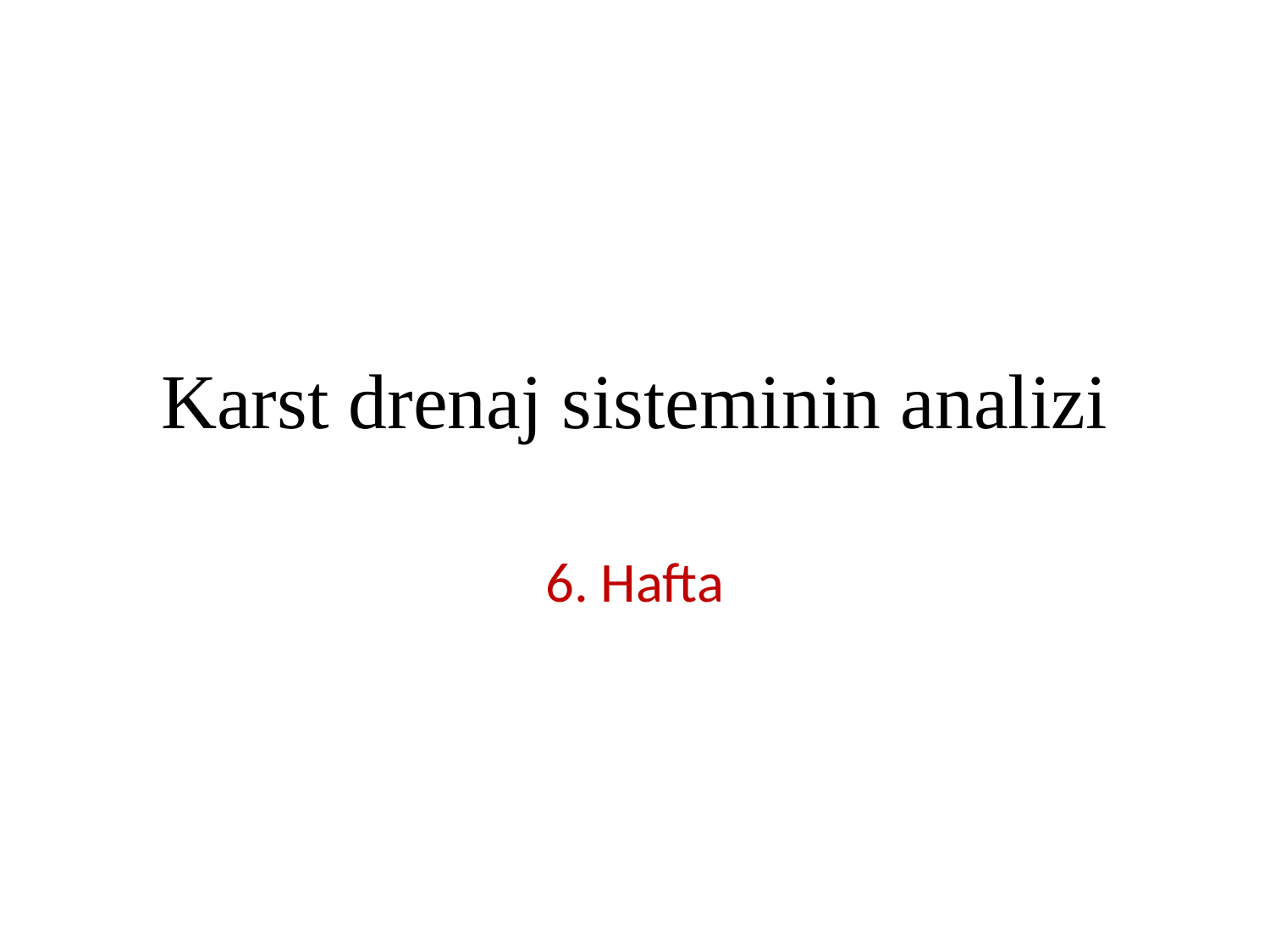

# Karst drenaj sisteminin analizi
6. Hafta